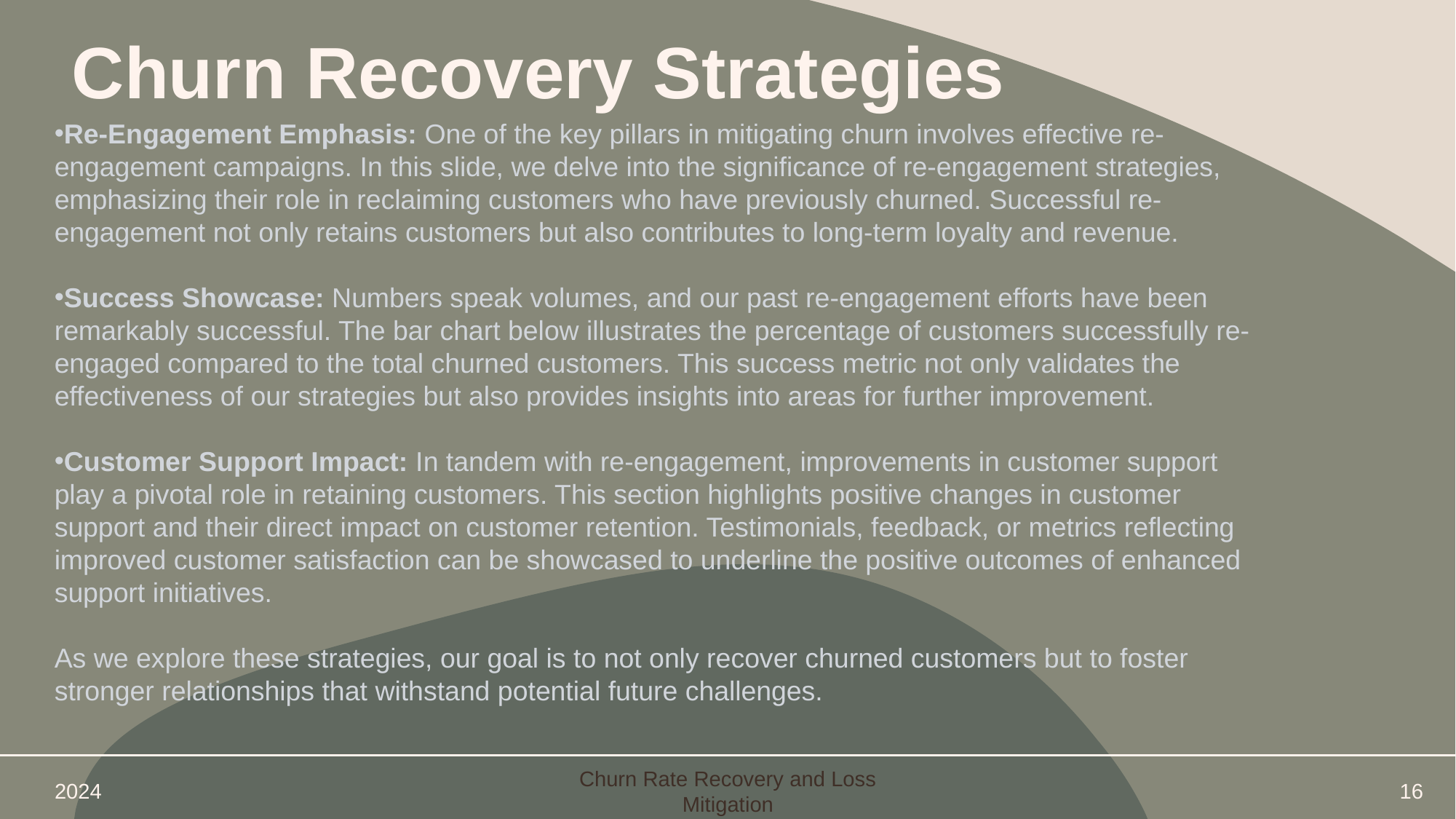

# Churn Recovery Strategies
Re-Engagement Emphasis: One of the key pillars in mitigating churn involves effective re-engagement campaigns. In this slide, we delve into the significance of re-engagement strategies, emphasizing their role in reclaiming customers who have previously churned. Successful re-engagement not only retains customers but also contributes to long-term loyalty and revenue.

Success Showcase: Numbers speak volumes, and our past re-engagement efforts have been remarkably successful. The bar chart below illustrates the percentage of customers successfully re-engaged compared to the total churned customers. This success metric not only validates the effectiveness of our strategies but also provides insights into areas for further improvement.

Customer Support Impact: In tandem with re-engagement, improvements in customer support play a pivotal role in retaining customers. This section highlights positive changes in customer support and their direct impact on customer retention. Testimonials, feedback, or metrics reflecting improved customer satisfaction can be showcased to underline the positive outcomes of enhanced support initiatives.

As we explore these strategies, our goal is to not only recover churned customers but to foster stronger relationships that withstand potential future challenges.

2024
Churn Rate Recovery and Loss Mitigation
16